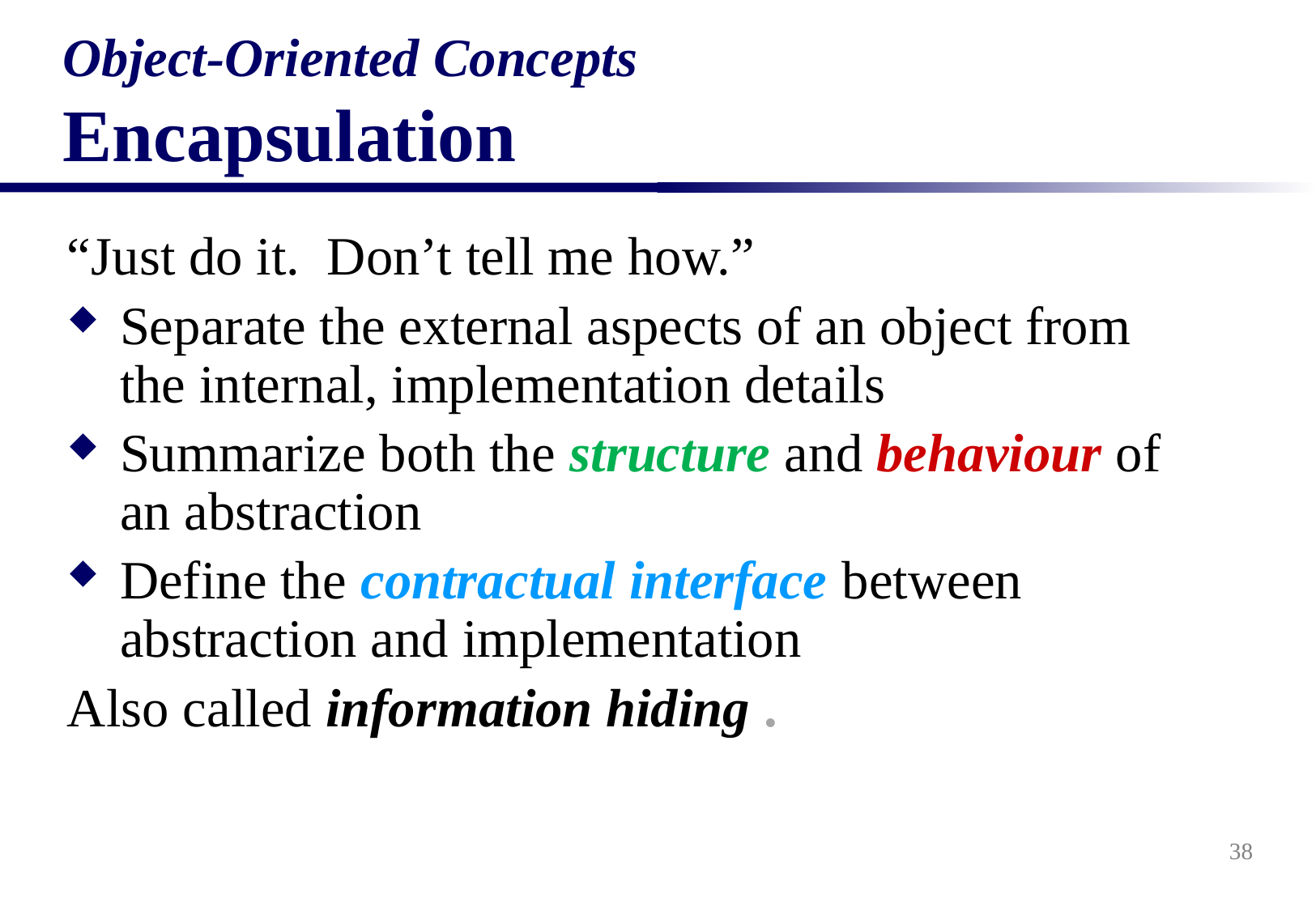

# Object-Oriented Concepts Encapsulation
“Just do it.  Don’t tell me how.”
Separate the external aspects of an object from the internal, implementation details
Summarize both the structure and behaviour of an abstraction
Define the contractual interface between abstraction and implementation
Also called information hiding .
38